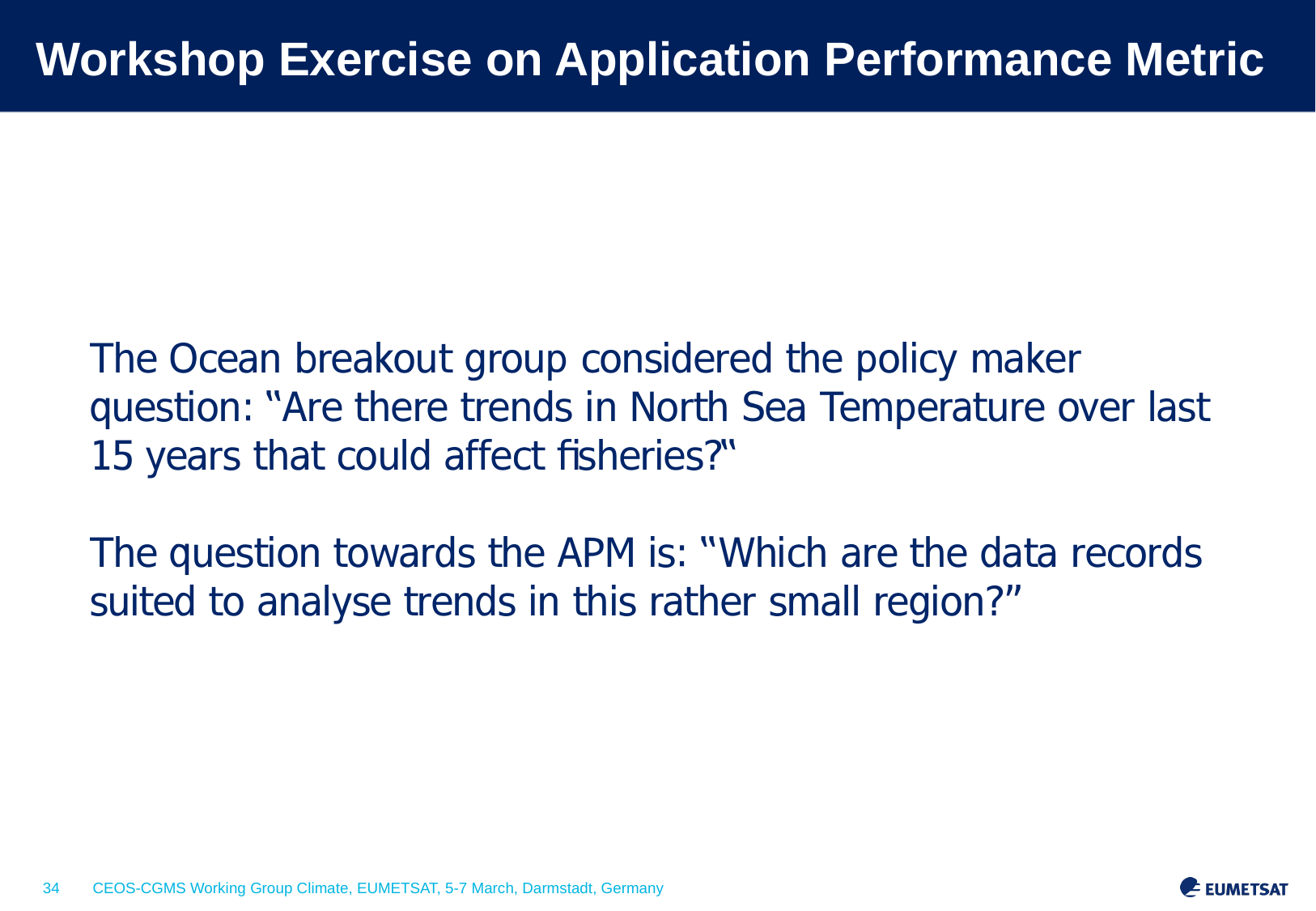

# Workshop Exercise on Application Performance Metric
The Ocean breakout group considered the policy maker question: “Are there trends in North Sea Temperature over last 15 years that could affect fisheries?“

The question towards the APM is: “Which are the data records suited to analyse trends in this rather small region?”